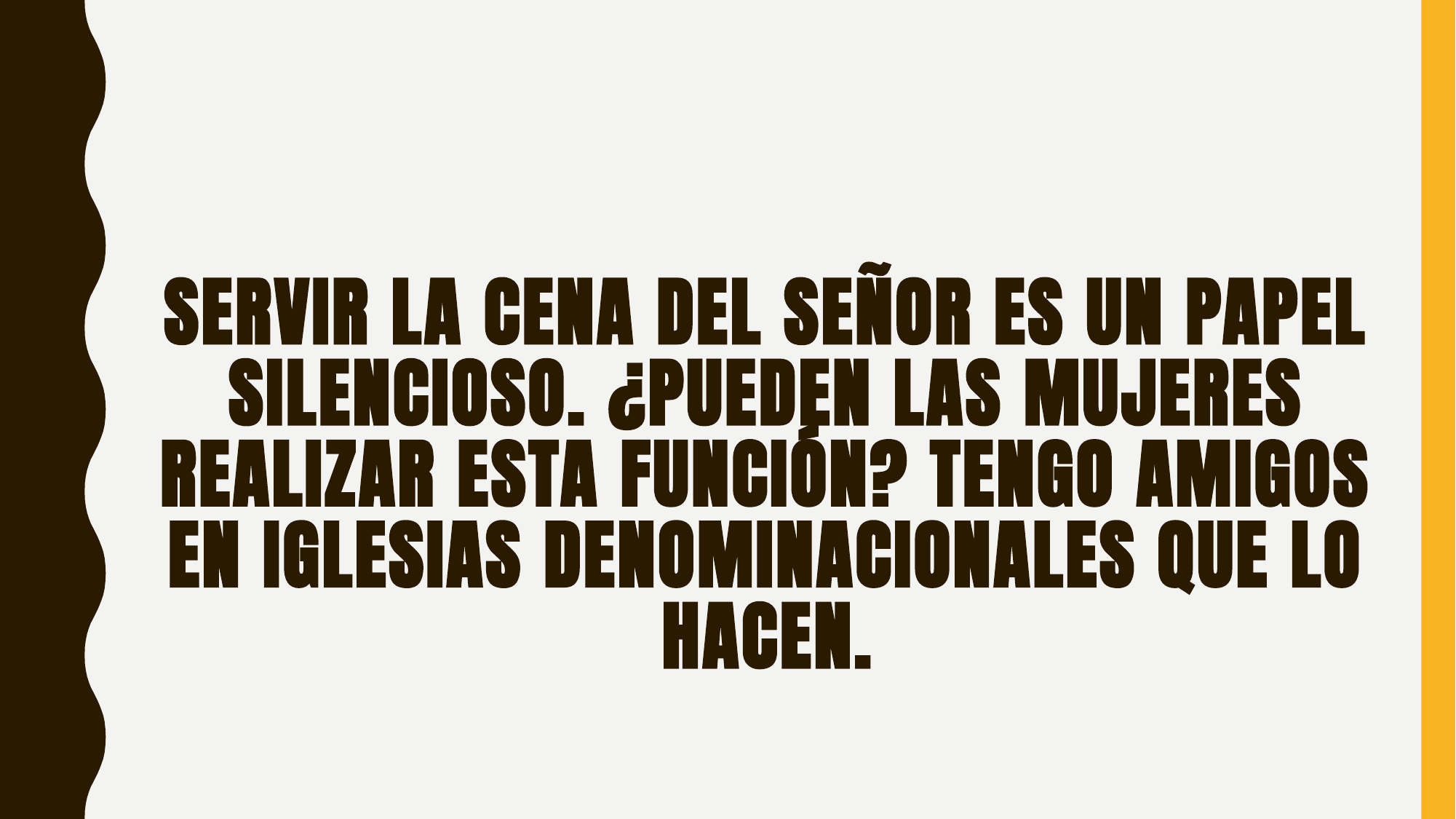

# Servir la Cena del Señor es un papel silencioso. ¿Pueden las mujeres realizar esta función? Tengo amigos en iglesias denominacionales que lo hacen.